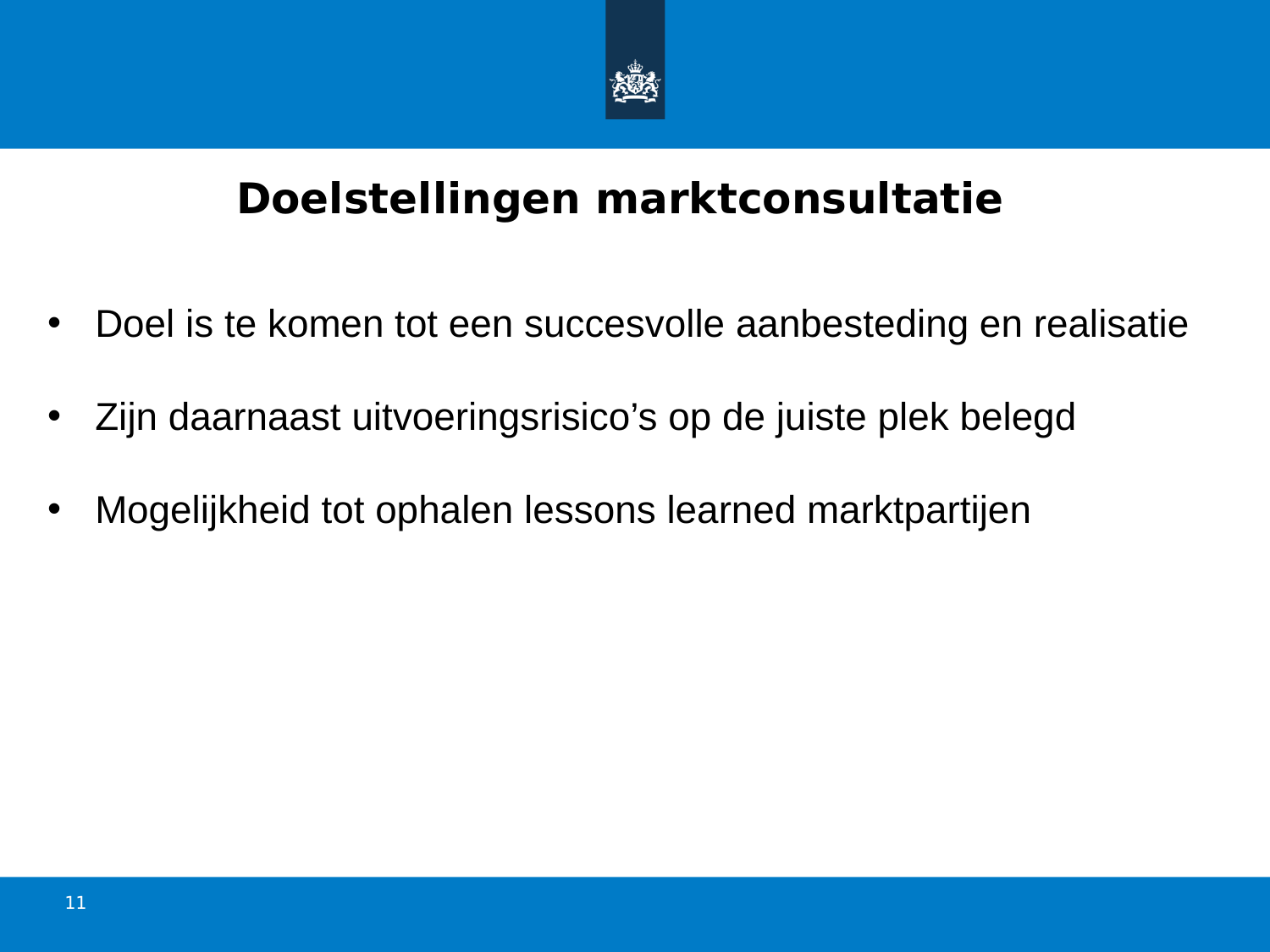

# Doelstellingen marktconsultatie

Doel is te komen tot een succesvolle aanbesteding en realisatie

Zijn daarnaast uitvoeringsrisico’s op de juiste plek belegd

Mogelijkheid tot ophalen lessons learned marktpartijen

11